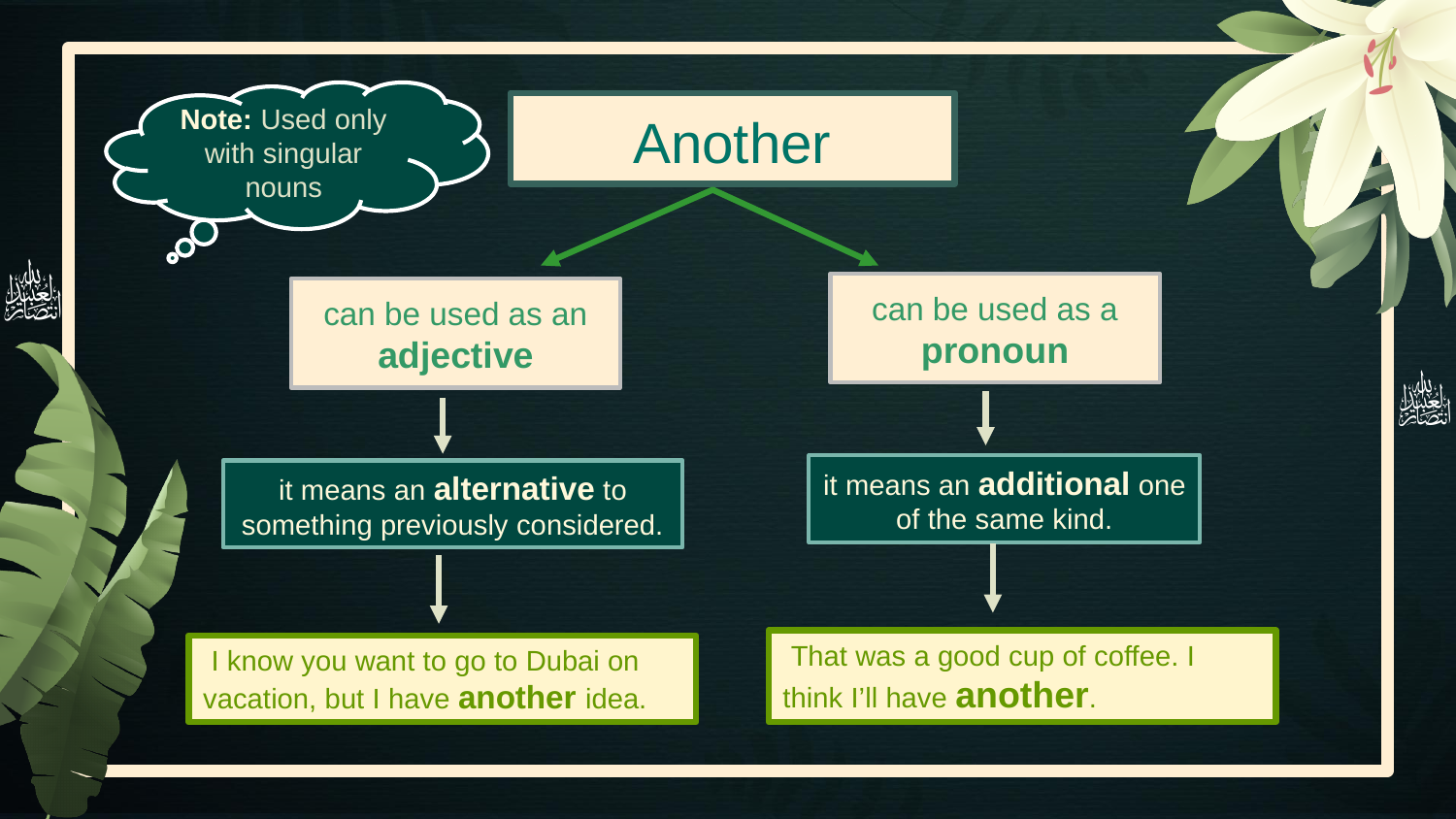

Note: Used only with singular nouns
# Another
can be used as a pronoun
can be used as an adjective
it means an additional one of the same kind.
it means an alternative to something previously considered.
 That was a good cup of coffee. I think I’ll have another.
 I know you want to go to Dubai on vacation, but I have another idea.